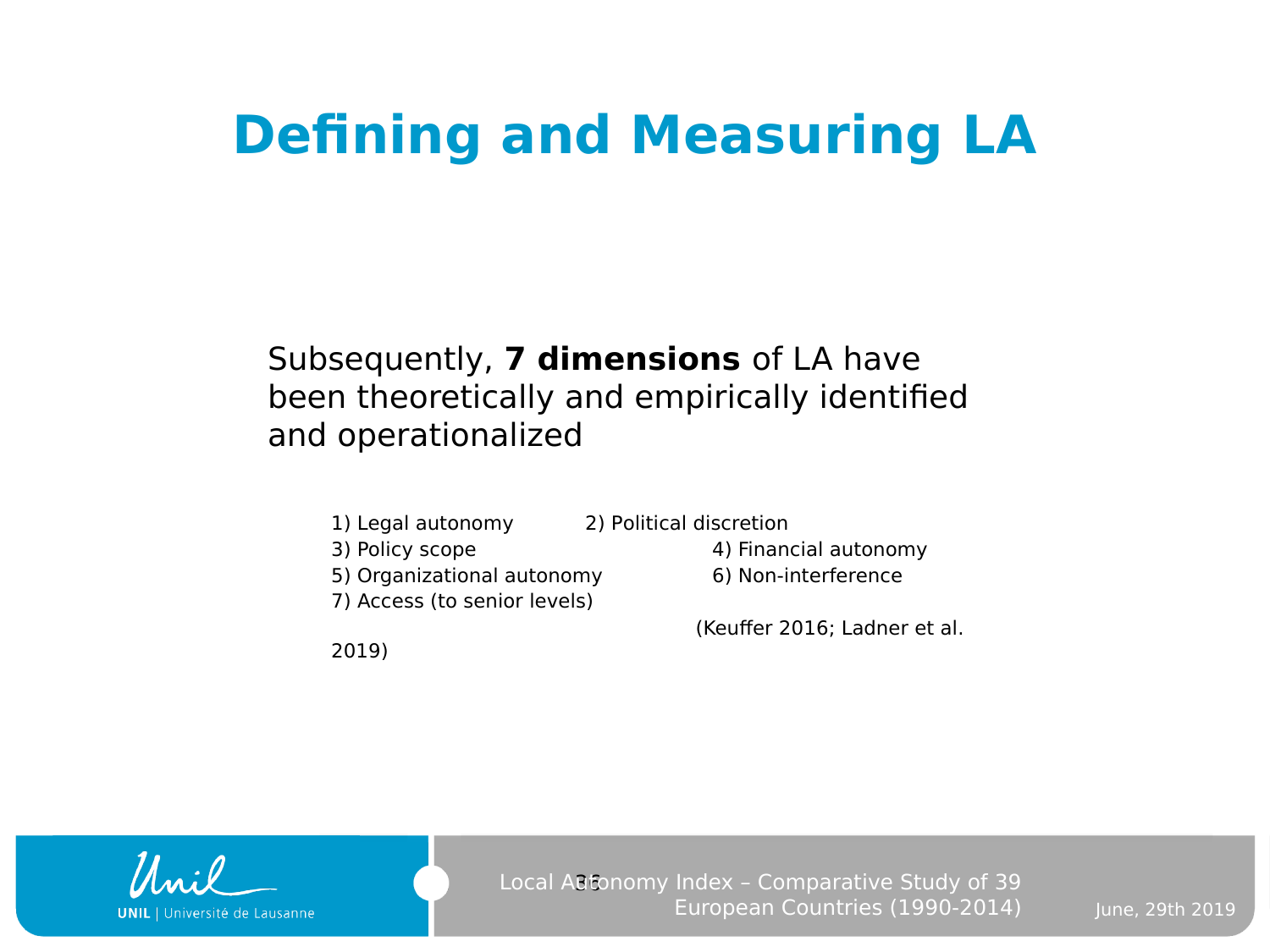

# Defining and Measuring LA

Subsequently, 7 dimensions of LA have been theoretically and empirically identified and operationalized

1) Legal autonomy 	2) Political discretion
3) Policy scope		4) Financial autonomy
5) Organizational autonomy	6) Non-interference
7) Access (to senior levels)
		                  (Keuffer 2016; Ladner et al. 2019)

Local Autonomy Index – Comparative Study of 39 European Countries (1990-2014)
June, 29th 2019
36